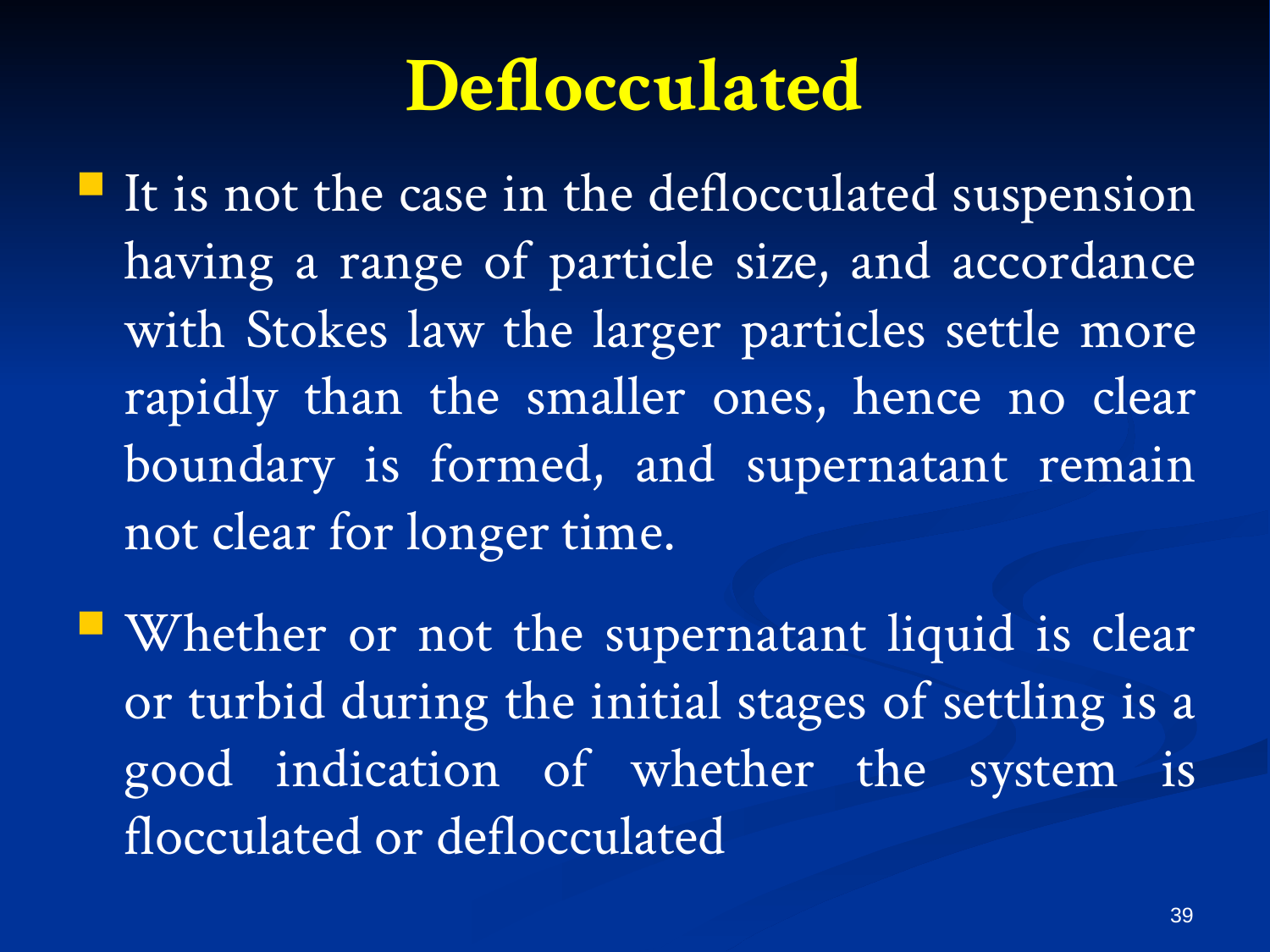

# Deflocculated
It is not the case in the deflocculated suspension having a range of particle size, and accordance with Stokes law the larger particles settle more rapidly than the smaller ones, hence no clear boundary is formed, and supernatant remain not clear for longer time.

Whether or not the supernatant liquid is clear or turbid during the initial stages of settling is a good indication of whether the system is flocculated or deflocculated

39